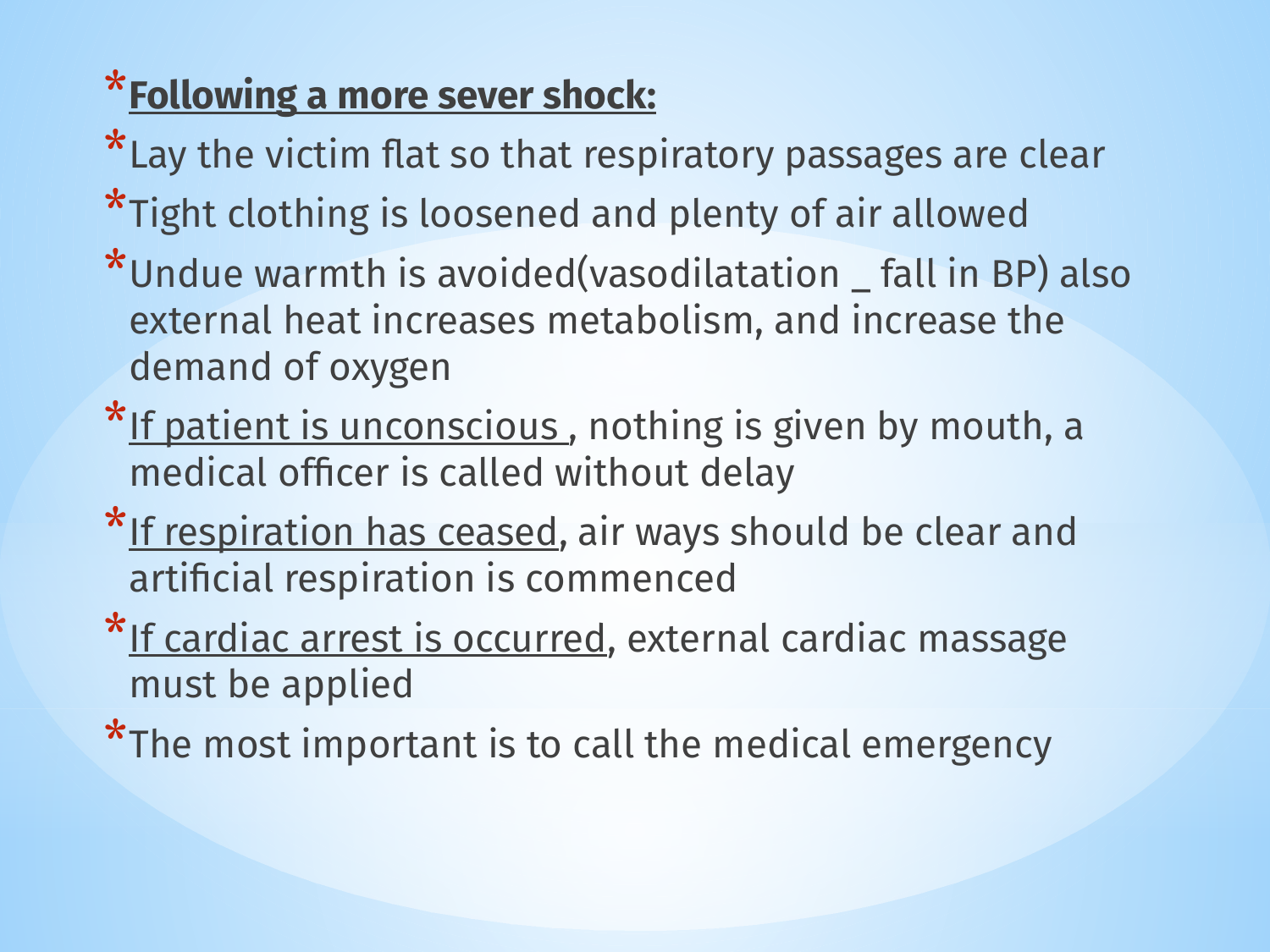

Following a more sever shock:
Lay the victim flat so that respiratory passages are clear
Tight clothing is loosened and plenty of air allowed
Undue warmth is avoided(vasodilatation _ fall in BP) also external heat increases metabolism, and increase the demand of oxygen
If patient is unconscious , nothing is given by mouth, a medical officer is called without delay
If respiration has ceased, air ways should be clear and artificial respiration is commenced
If cardiac arrest is occurred, external cardiac massage must be applied
The most important is to call the medical emergency

#